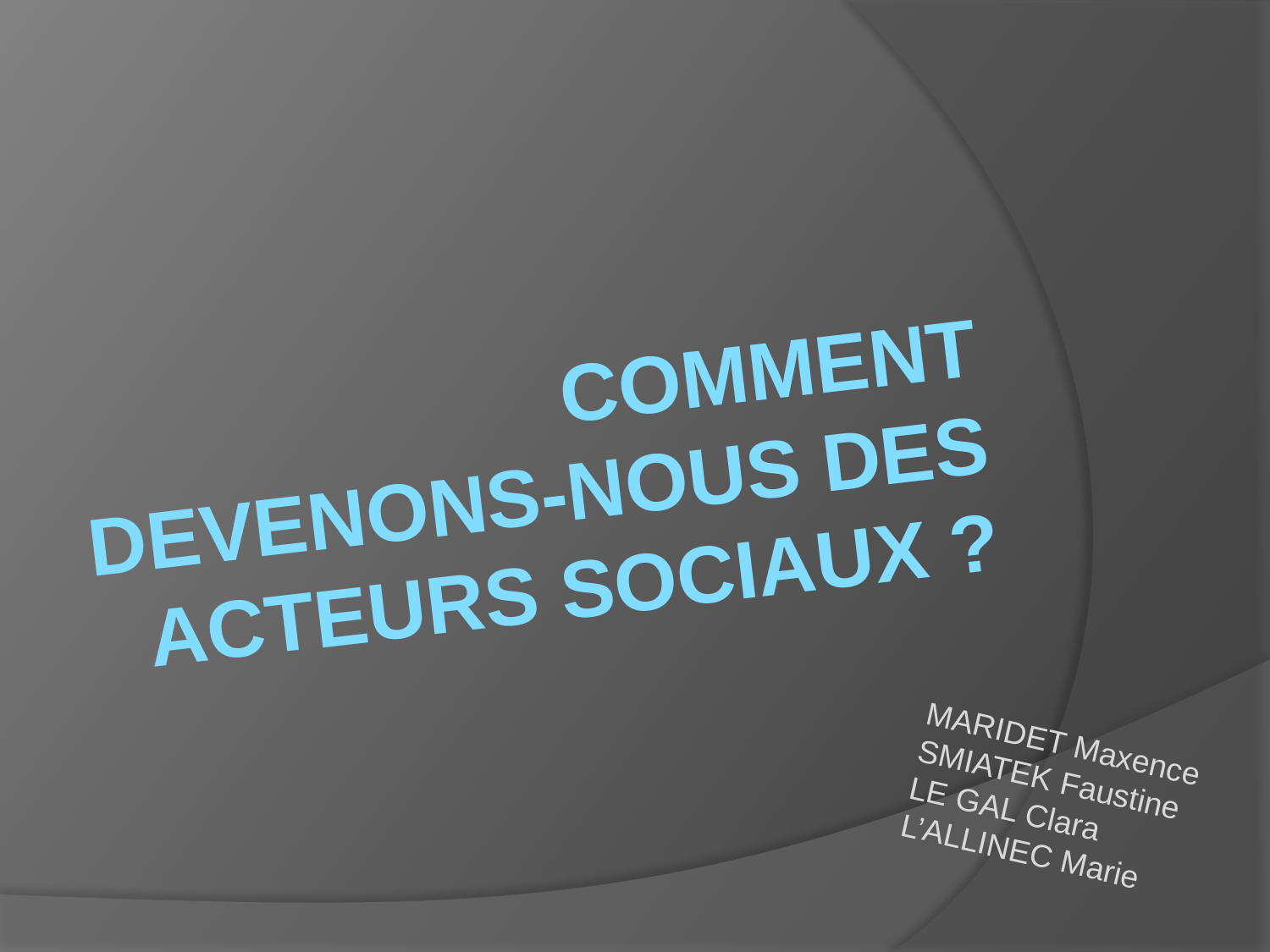

# Comment devenons-nous des acteurs sociaux ?
MARIDET Maxence
SMIATEK Faustine
LE GAL Clara
L’ALLINEC Marie